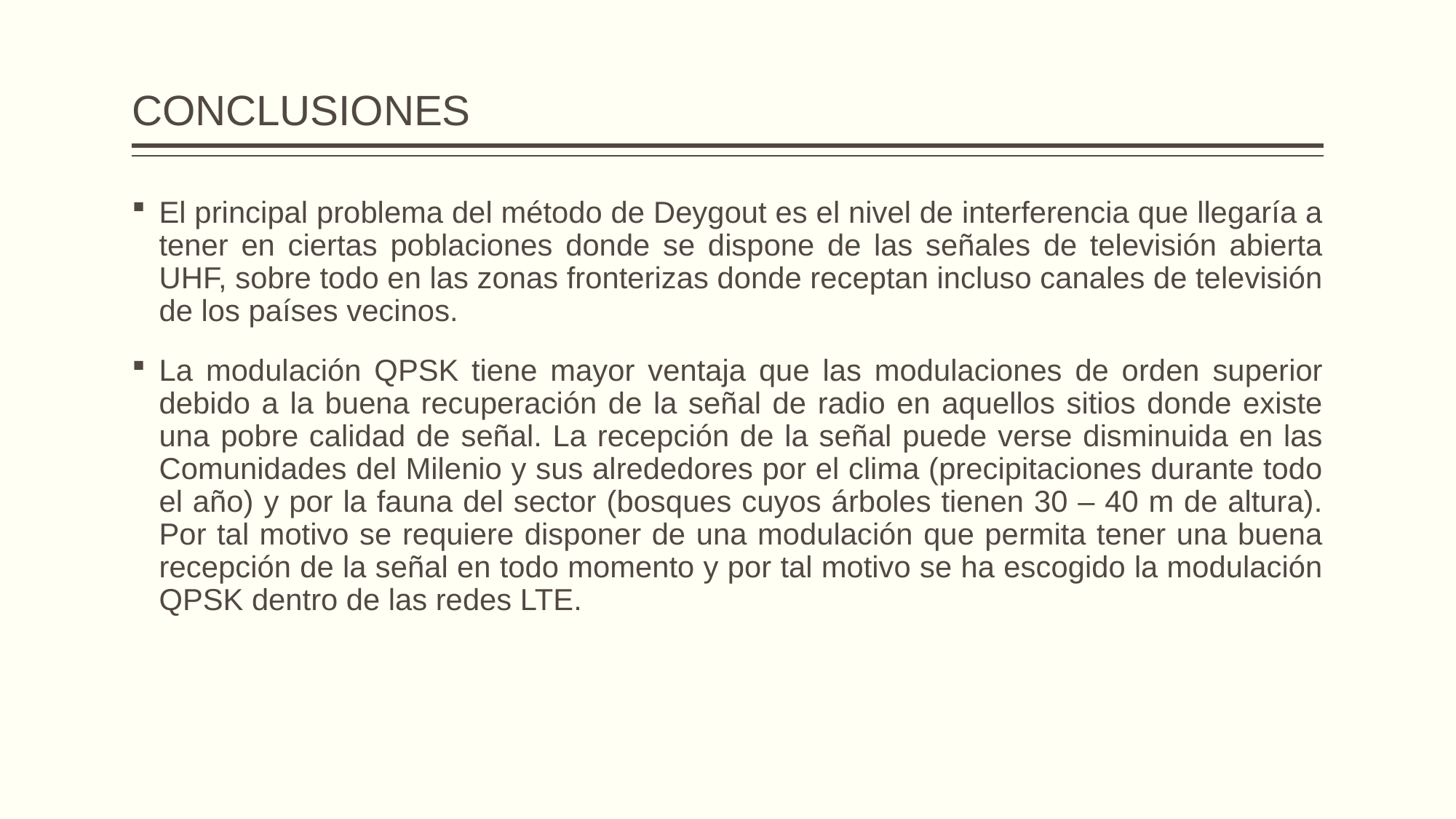

# CONCLUSIONES
El principal problema del método de Deygout es el nivel de interferencia que llegaría a tener en ciertas poblaciones donde se dispone de las señales de televisión abierta UHF, sobre todo en las zonas fronterizas donde receptan incluso canales de televisión de los países vecinos.
La modulación QPSK tiene mayor ventaja que las modulaciones de orden superior debido a la buena recuperación de la señal de radio en aquellos sitios donde existe una pobre calidad de señal. La recepción de la señal puede verse disminuida en las Comunidades del Milenio y sus alrededores por el clima (precipitaciones durante todo el año) y por la fauna del sector (bosques cuyos árboles tienen 30 – 40 m de altura). Por tal motivo se requiere disponer de una modulación que permita tener una buena recepción de la señal en todo momento y por tal motivo se ha escogido la modulación QPSK dentro de las redes LTE.